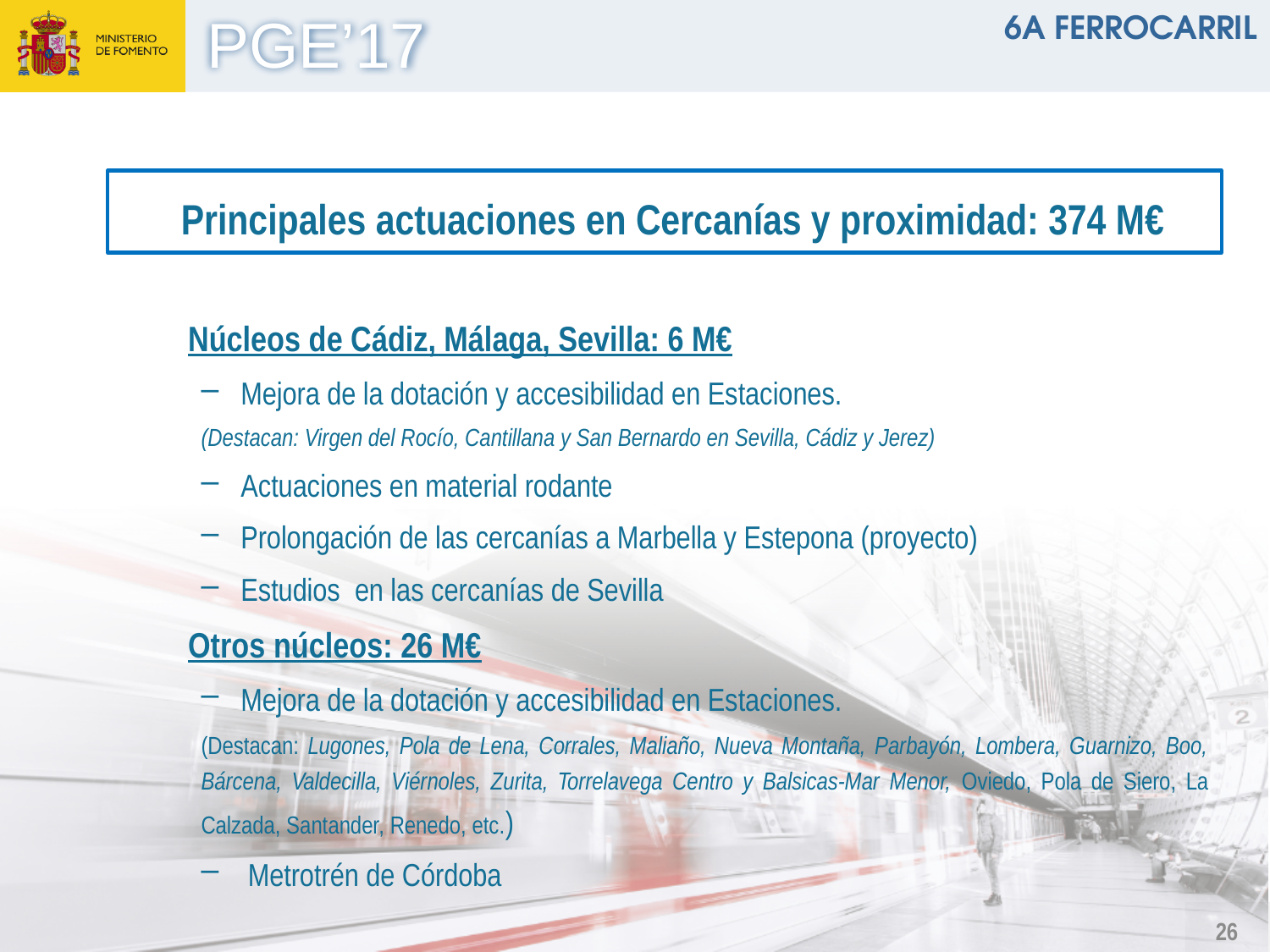

6A FERROCARRIL

Principales actuaciones en Cercanías y proximidad: 374 M€

Núcleos de Cádiz, Málaga, Sevilla: 6 M€
Mejora de la dotación y accesibilidad en Estaciones.
(Destacan: Virgen del Rocío, Cantillana y San Bernardo en Sevilla, Cádiz y Jerez)
Actuaciones en material rodante
Prolongación de las cercanías a Marbella y Estepona (proyecto)
Estudios  en las cercanías de Sevilla
Otros núcleos: 26 M€
Mejora de la dotación y accesibilidad en Estaciones.
(Destacan: Lugones, Pola de Lena, Corrales, Maliaño, Nueva Montaña, Parbayón, Lombera, Guarnizo, Boo, Bárcena, Valdecilla, Viérnoles, Zurita, Torrelavega Centro y Balsicas-Mar Menor, Oviedo, Pola de Siero, La Calzada, Santander, Renedo, etc.)
 Metrotrén de Córdoba

26